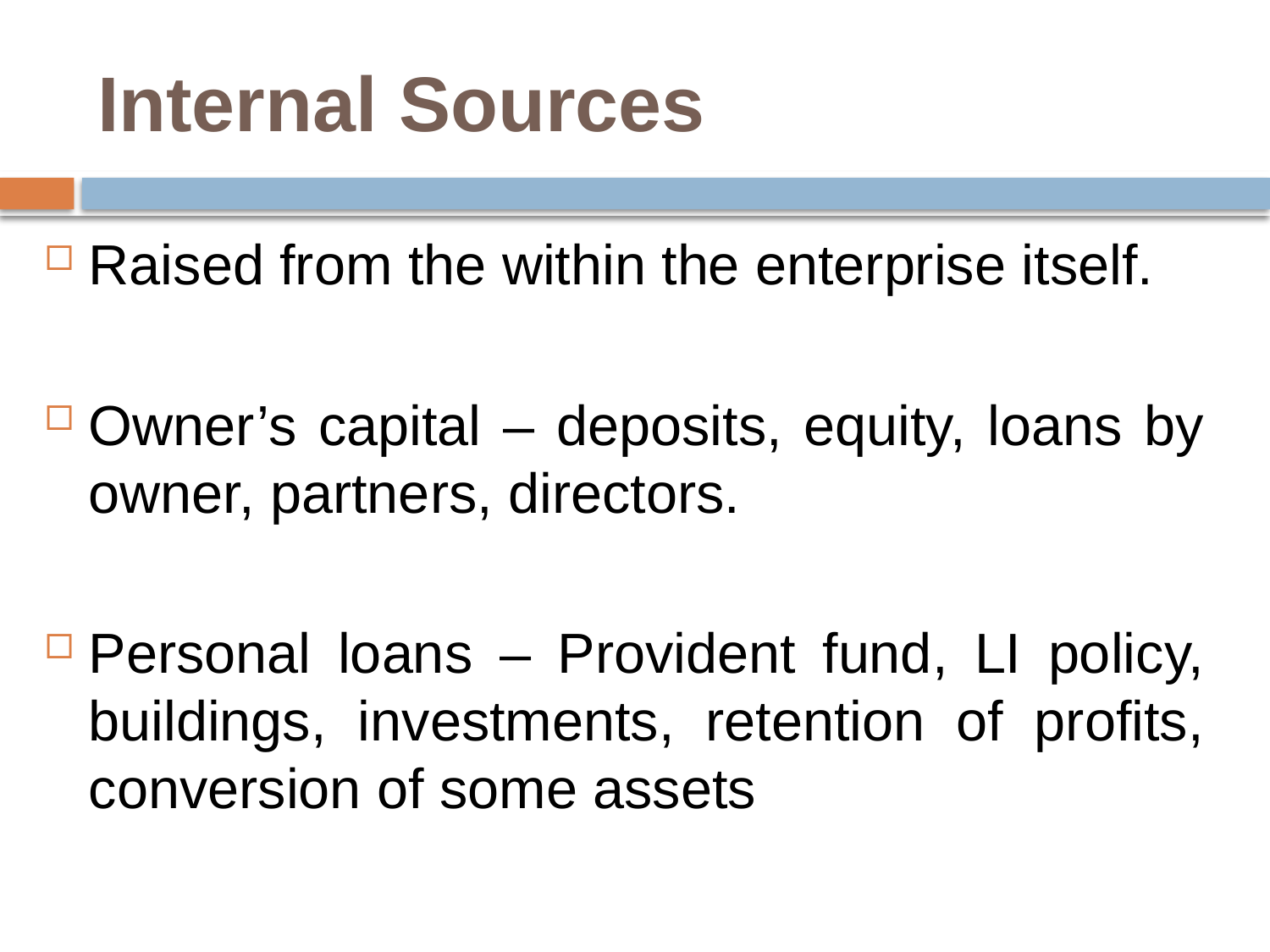

# Internal Sources
Raised from the within the enterprise itself.

Owner’s capital – deposits, equity, loans by owner, partners, directors.

Personal loans – Provident fund, LI policy, buildings, investments, retention of profits, conversion of some assets